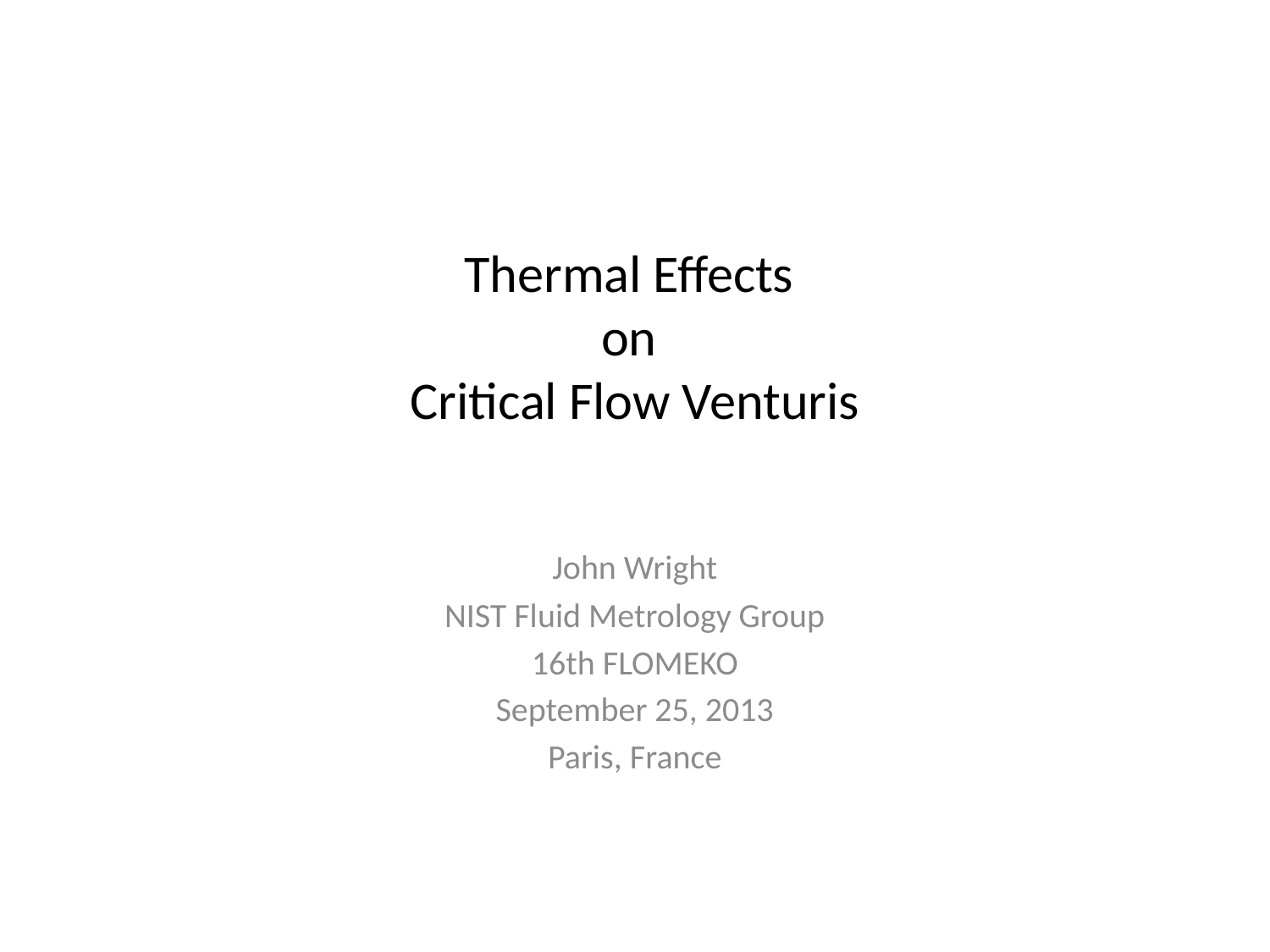

# Thermal Effects on Critical Flow Venturis
John Wright
NIST Fluid Metrology Group
16th FLOMEKO
September 25, 2013
Paris, France